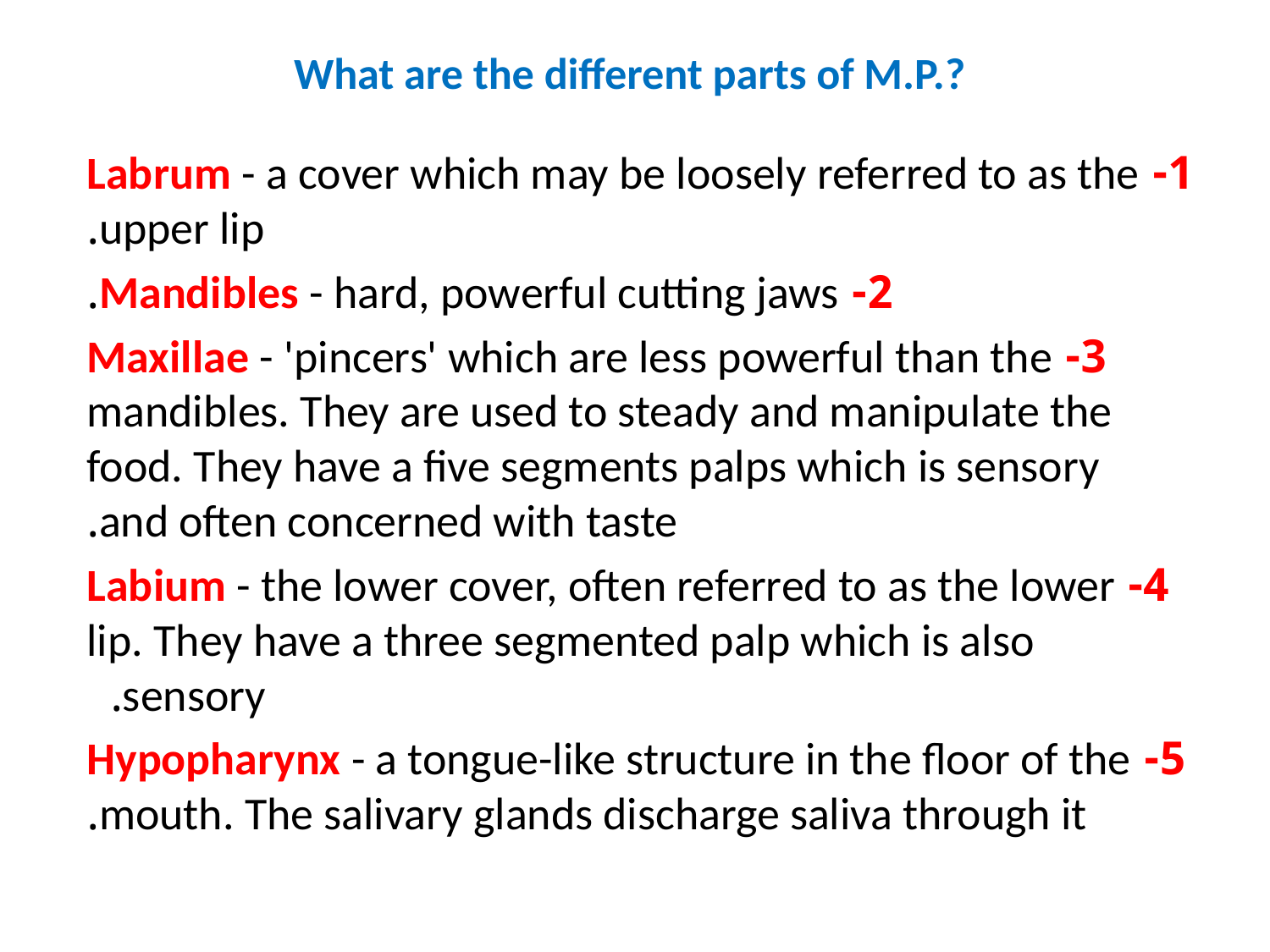

# What are the different parts of M.P.?
1- Labrum - a cover which may be loosely referred to as the upper lip.
2- Mandibles - hard, powerful cutting jaws.
3- Maxillae - 'pincers' which are less powerful than the mandibles. They are used to steady and manipulate the food. They have a five segments palps which is sensory and often concerned with taste.
 4- Labium - the lower cover, often referred to as the lower lip. They have a three segmented palp which is also sensory.
5- Hypopharynx - a tongue-like structure in the floor of the mouth. The salivary glands discharge saliva through it.